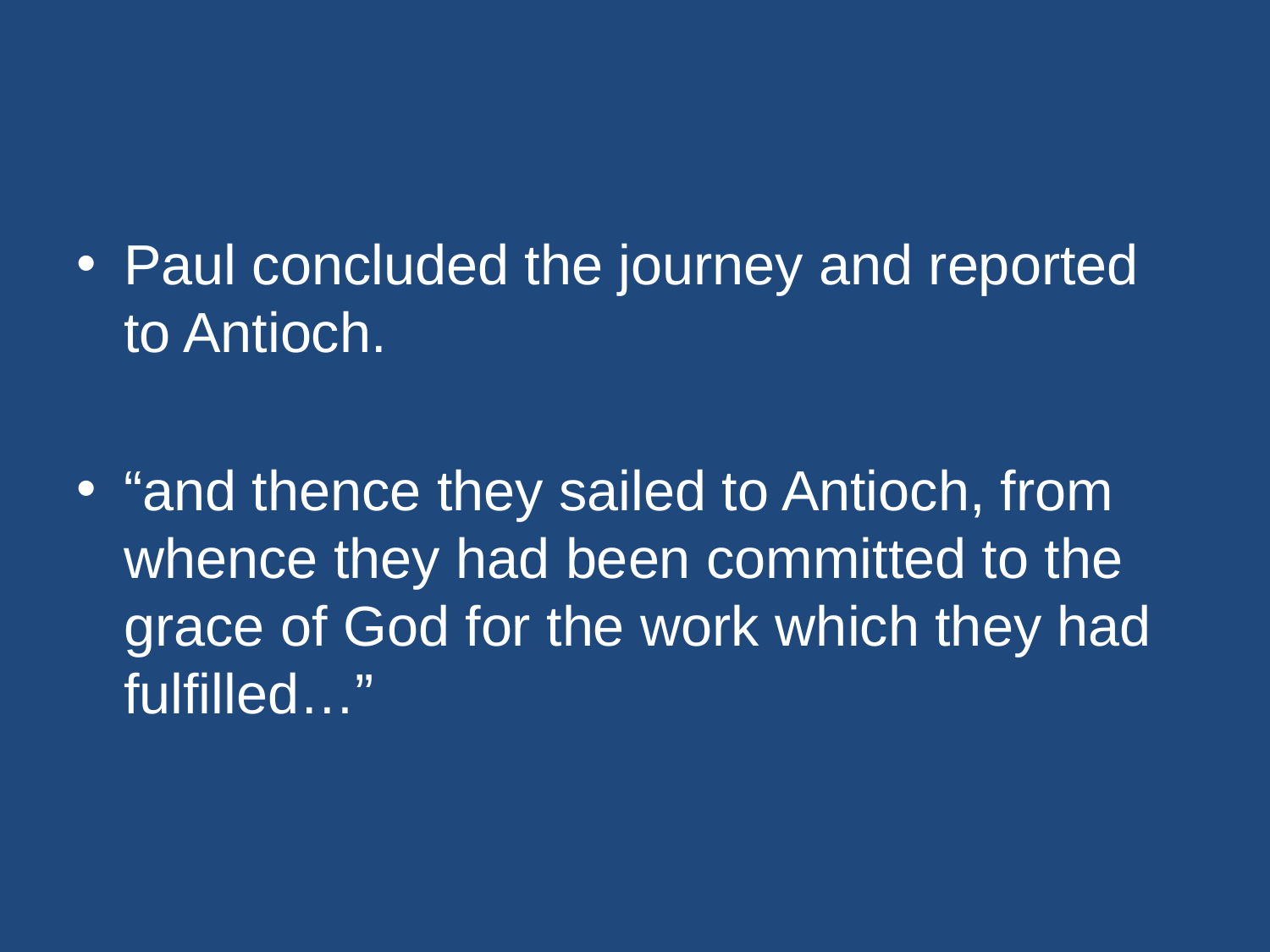

#
Paul concluded the journey and reported to Antioch.

“and thence they sailed to Antioch, from whence they had been committed to the grace of God for the work which they had fulfilled…”